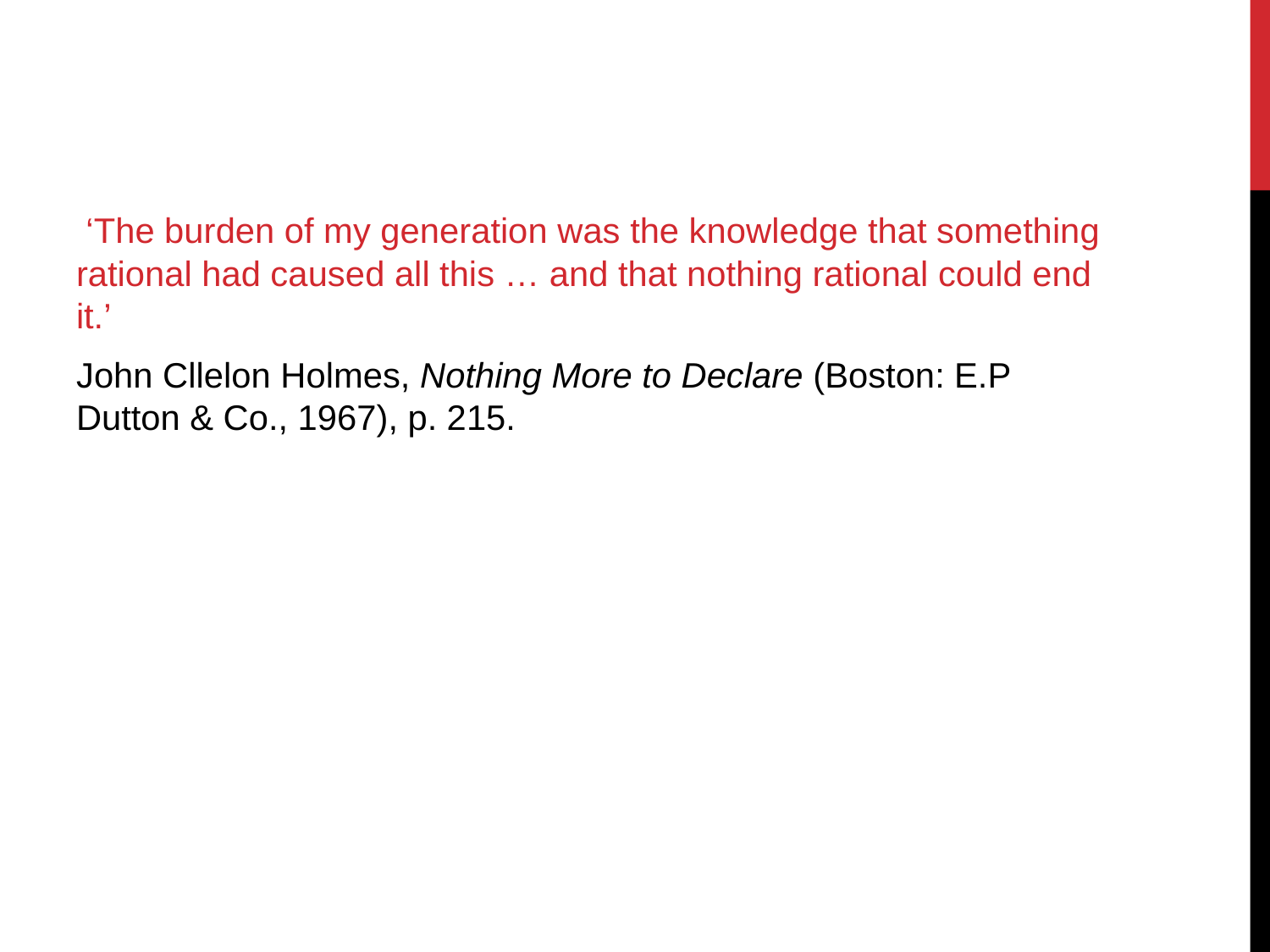

‘The burden of my generation was the knowledge that something rational had caused all this … and that nothing rational could end it.’
John Cllelon Holmes, Nothing More to Declare (Boston: E.P Dutton & Co., 1967), p. 215.